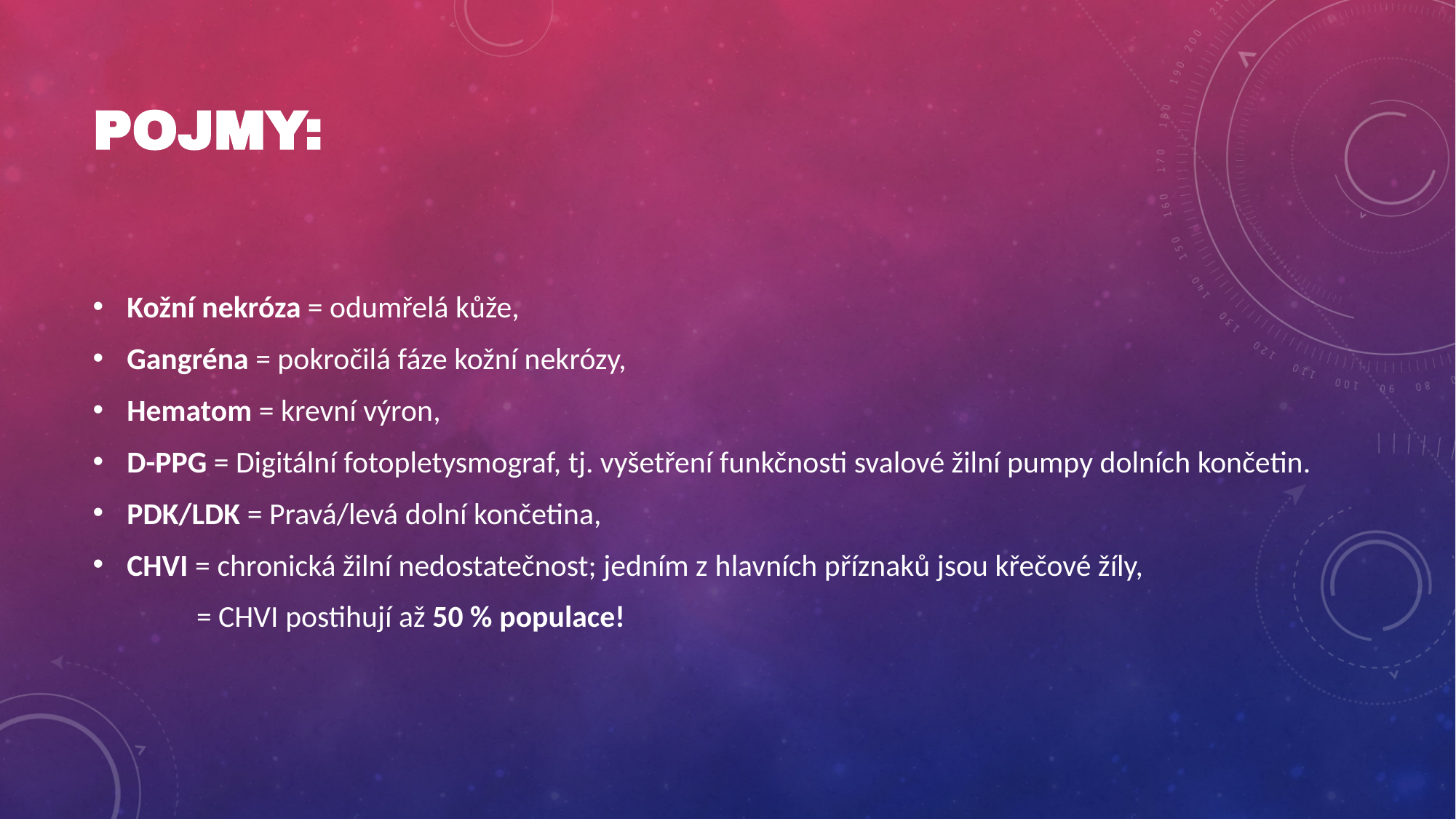

# Pojmy:
Kožní nekróza = odumřelá kůže,
Gangréna = pokročilá fáze kožní nekrózy,
Hematom = krevní výron,
D-PPG = Digitální fotopletysmograf, tj. vyšetření funkčnosti svalové žilní pumpy dolních končetin.
PDK/LDK = Pravá/levá dolní končetina,
CHVI = chronická žilní nedostatečnost; jedním z hlavních příznaků jsou křečové žíly,
               = CHVI postihují až 50 % populace!